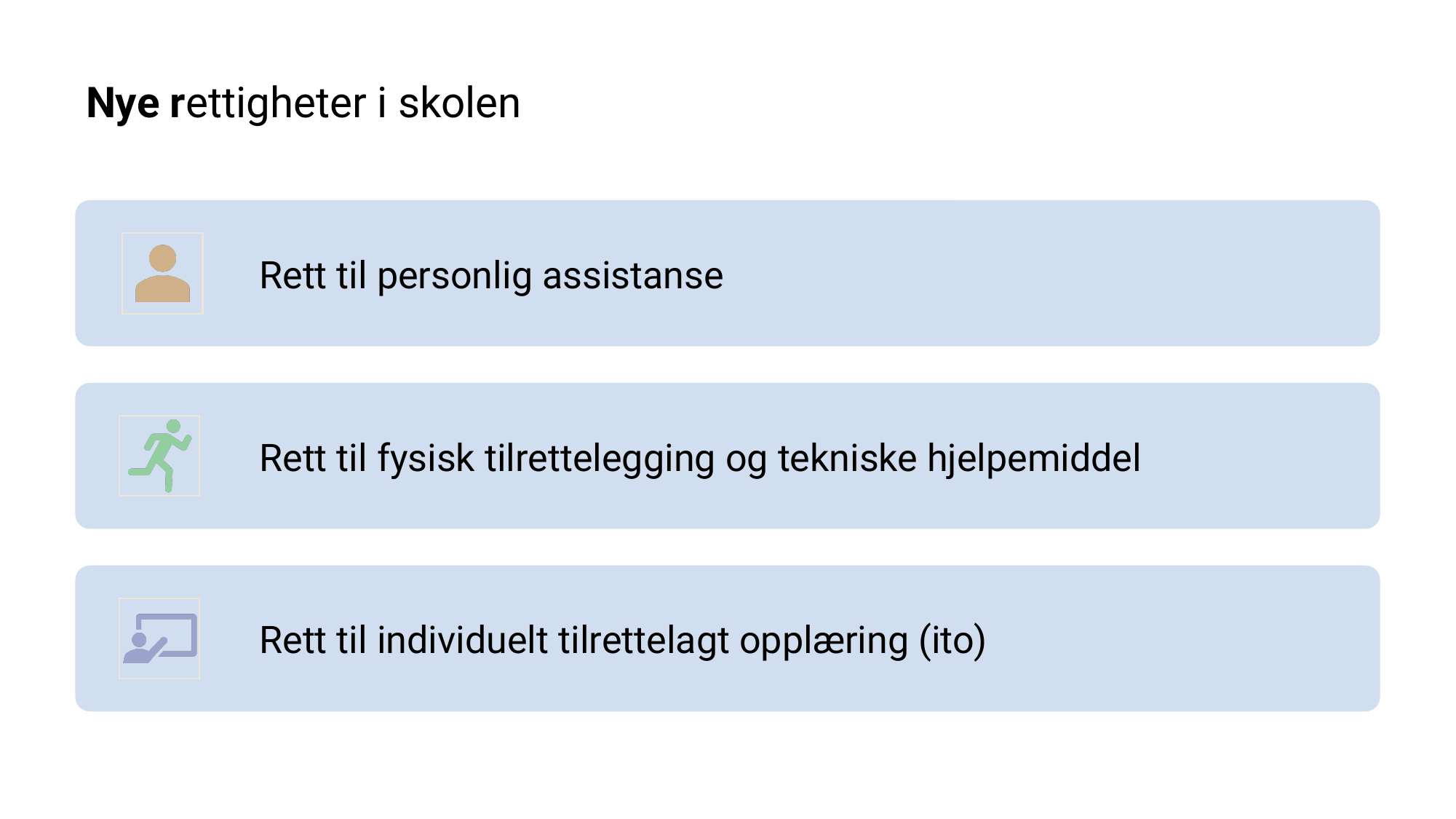

Nye rettigheter i skolen
Rett til personlig assistanse
Rett til fysisk tilrettelegging og tekniske hjelpemiddel
Rett til individuelt tilrettelagt opplæring (ito)